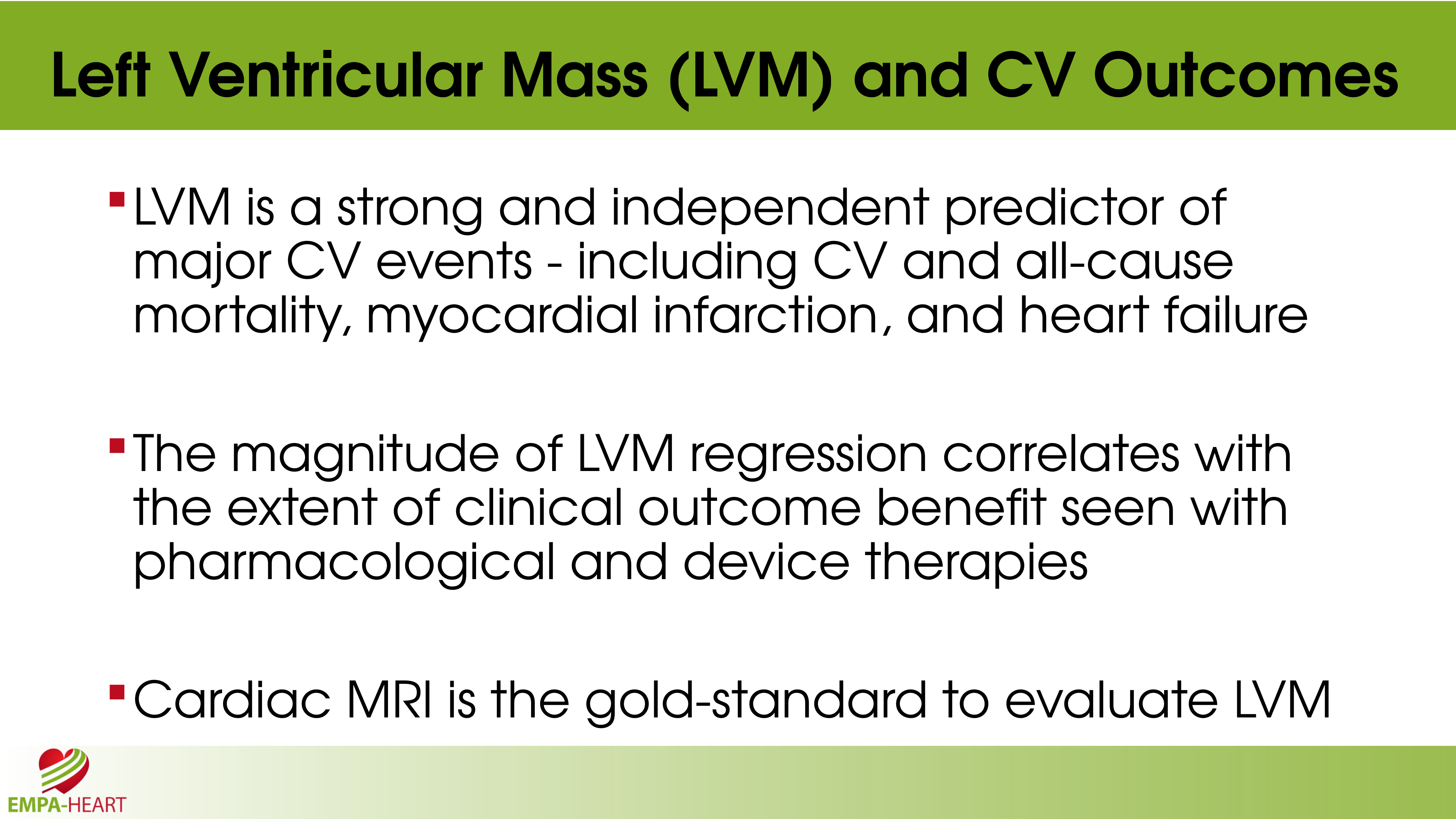

# Left Ventricular Mass (LVM) and CV Outcomes
LVM is a strong and independent predictor of major CV events - including CV and all-cause mortality, myocardial infarction, and heart failure

The magnitude of LVM regression correlates with the extent of clinical outcome benefit seen with pharmacological and device therapies

Cardiac MRI is the gold-standard to evaluate LVM